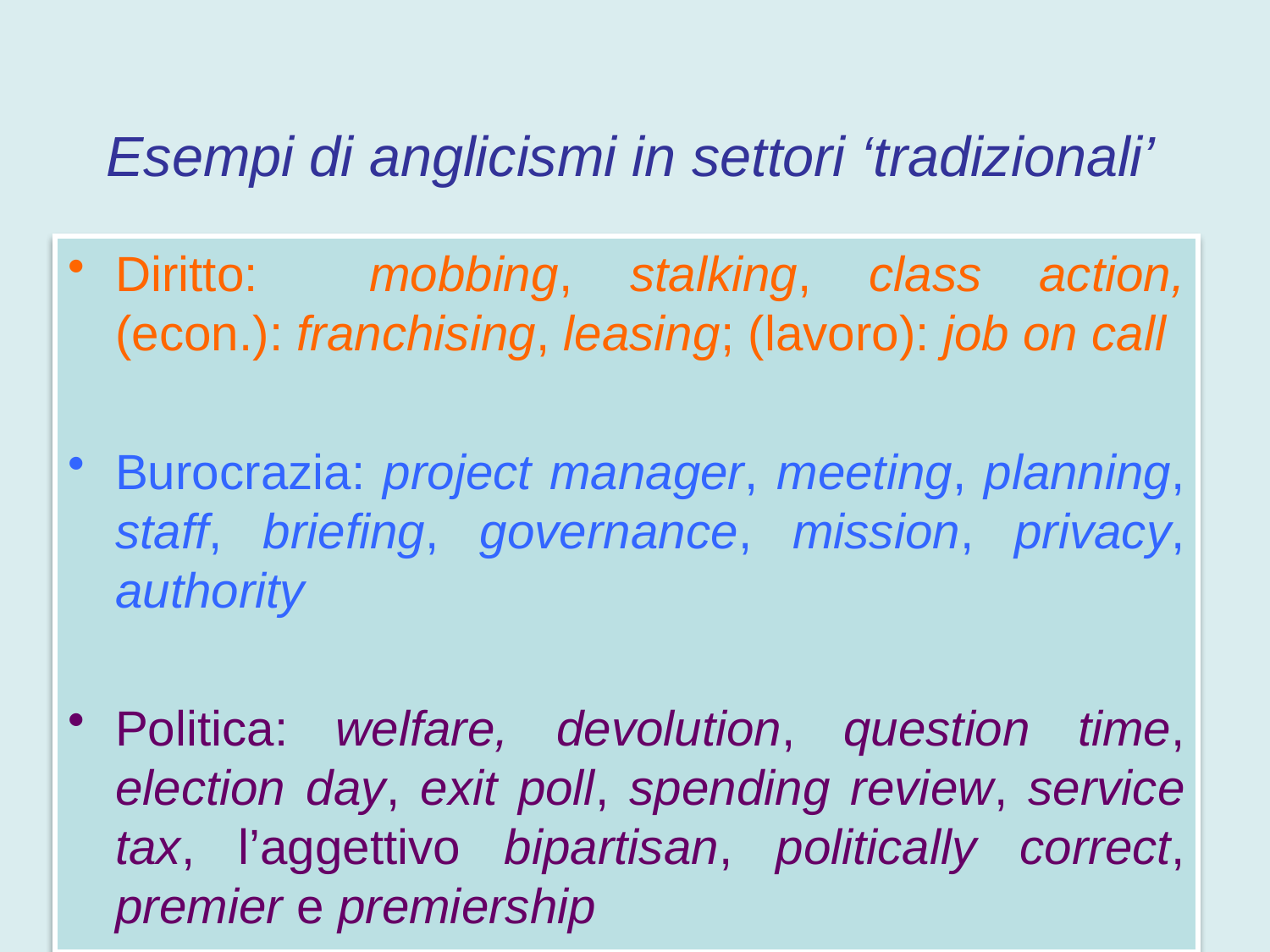

# Esempi di anglicismi in settori ‘tradizionali’
Diritto:	mobbing, stalking, class action, (econ.): franchising, leasing; (lavoro): job on call

Burocrazia: project manager, meeting, planning, staff, briefing, governance, mission, privacy, authority

Politica: welfare, devolution, question time, election day, exit poll, spending review, service tax, l’aggettivo bipartisan, politically correct, premier e premiership

)

	*